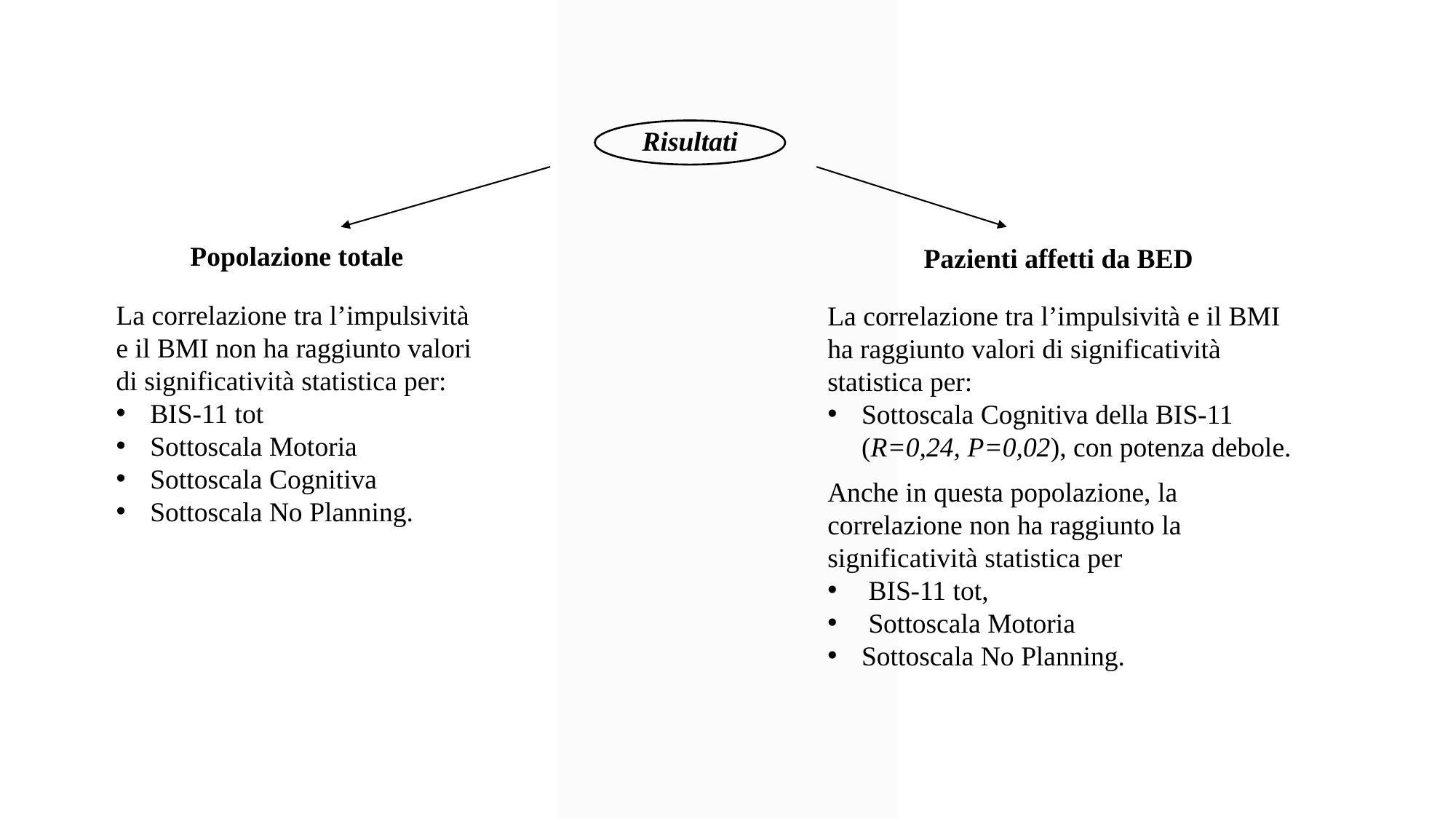

Risultati

La correlazione tra l’impulsività e il BMI non ha raggiunto valori di significatività statistica per:
BIS-11 tot
Sottoscala Motoria
Sottoscala Cognitiva
Sottoscala No Planning.
Popolazione totale
Pazienti affetti da BED
La correlazione tra l’impulsività e il BMI ha raggiunto valori di significatività statistica per:
Sottoscala Cognitiva della BIS-11 (R=0,24, P=0,02), con potenza debole.
Anche in questa popolazione, la correlazione non ha raggiunto la significatività statistica per
 BIS-11 tot,
 Sottoscala Motoria
Sottoscala No Planning.